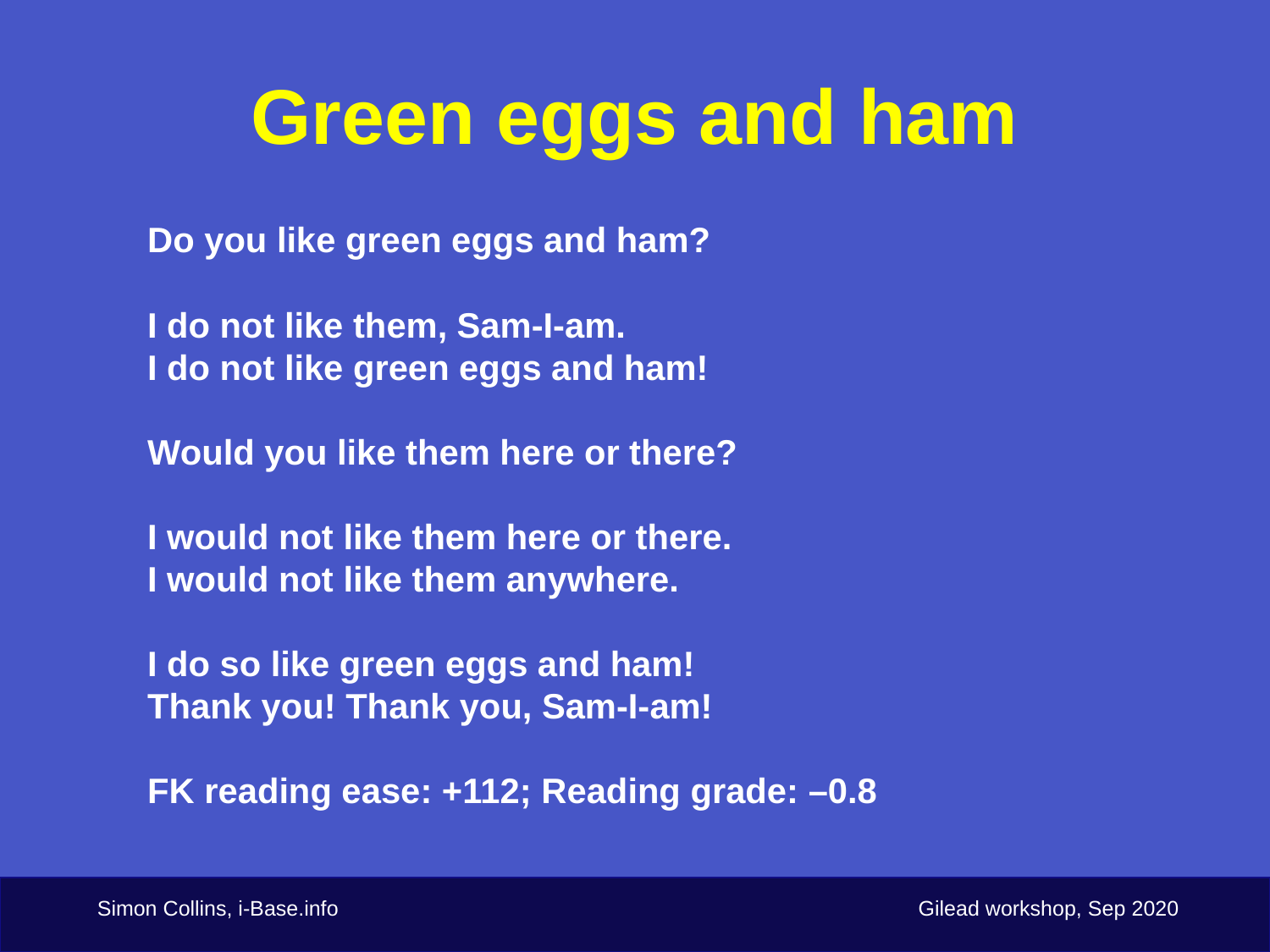

Green eggs and ham

Do you like green eggs and ham?

I do not like them, Sam-I-am.
I do not like green eggs and ham!

Would you like them here or there?

I would not like them here or there.
I would not like them anywhere.

I do so like green eggs and ham!
Thank you! Thank you, Sam-I-am!

FK reading ease: +112; Reading grade: –0.8